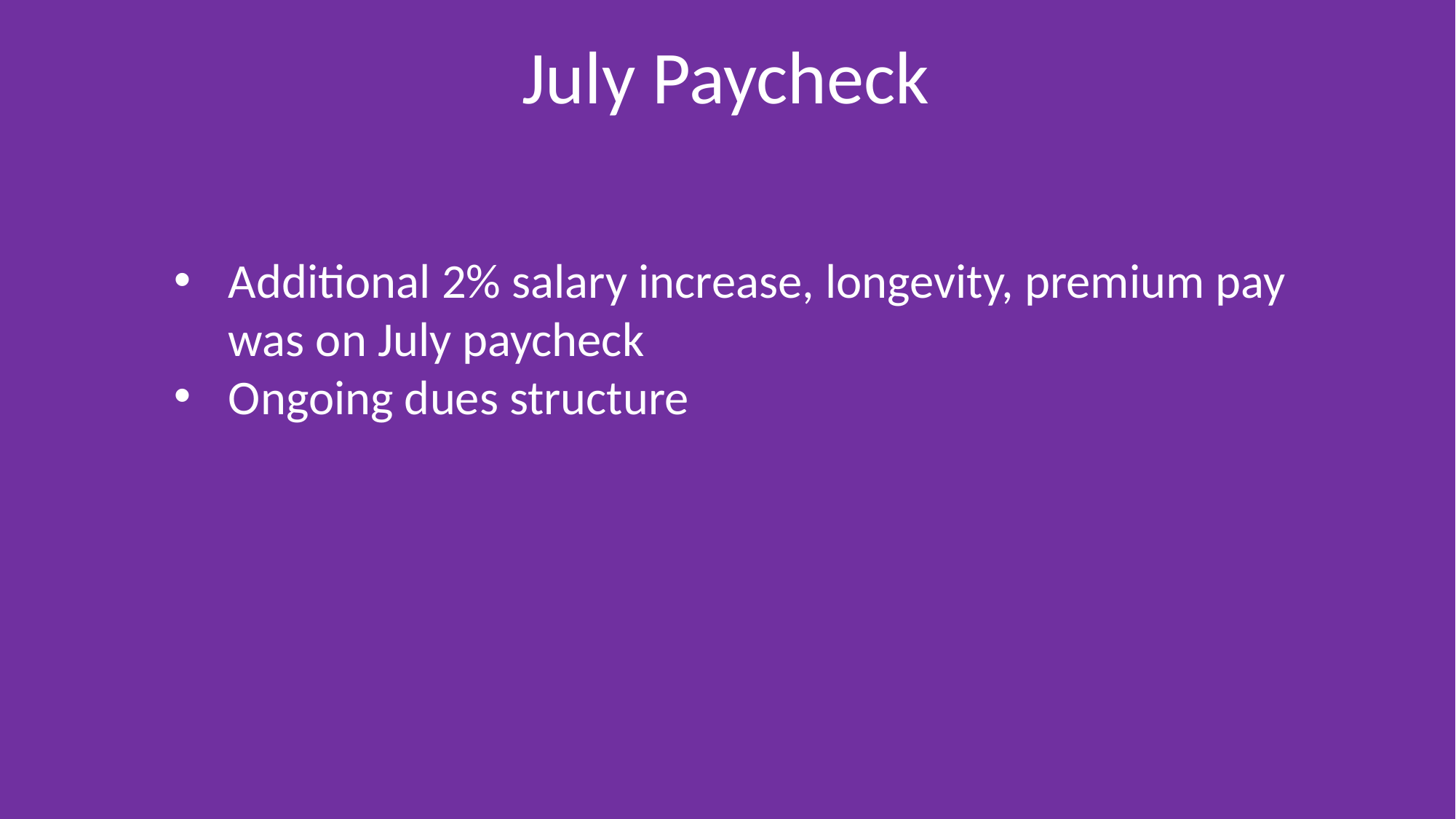

# July Paycheck
Additional 2% salary increase, longevity, premium pay was on July paycheck
Ongoing dues structure